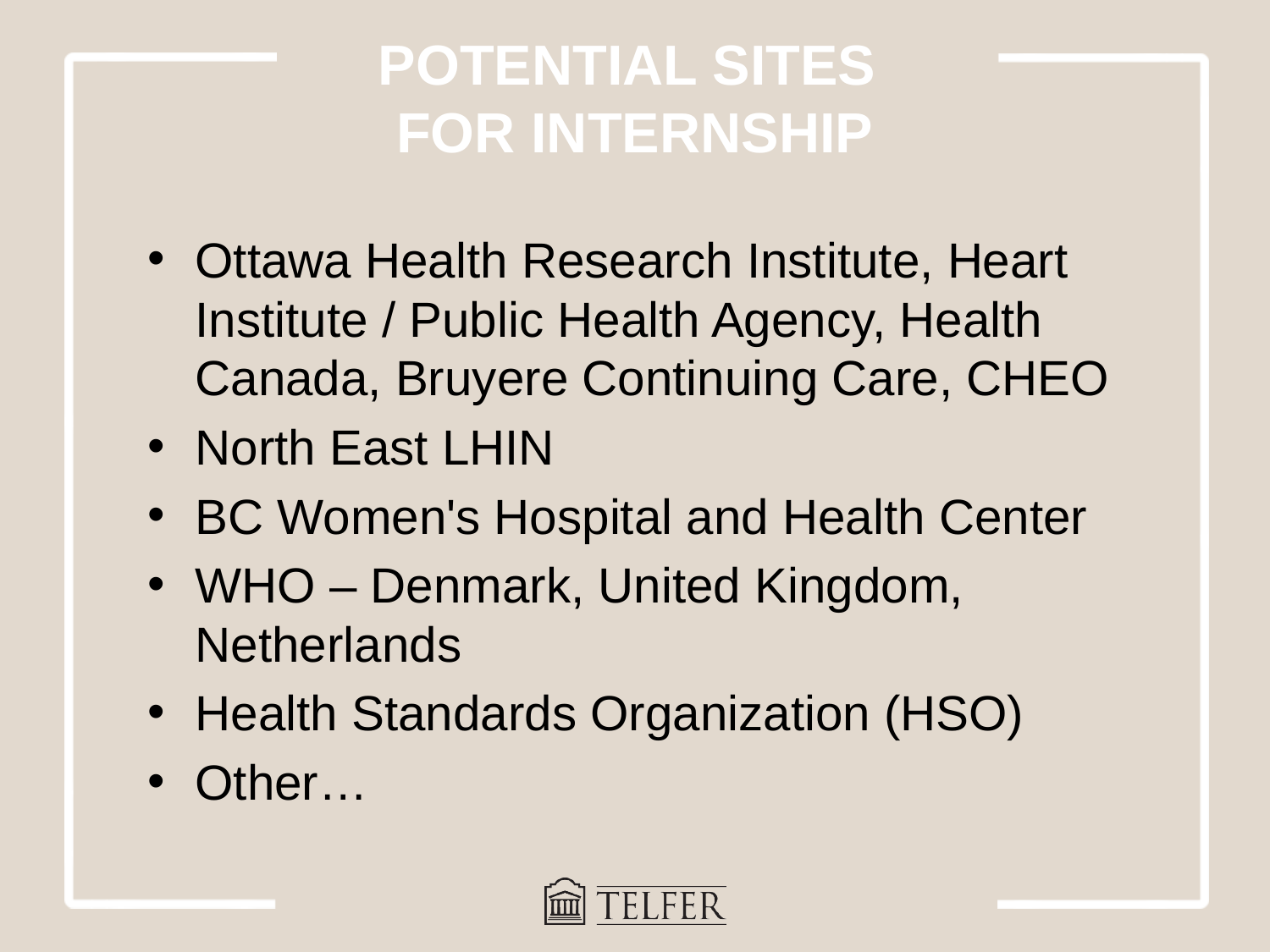

POTENTIAL SITES
FOR INTERNSHIP
Ottawa Health Research Institute, Heart Institute / Public Health Agency, Health Canada, Bruyere Continuing Care, CHEO
North East LHIN
BC Women's Hospital and Health Center
WHO – Denmark, United Kingdom, Netherlands
Health Standards Organization (HSO)
Other…